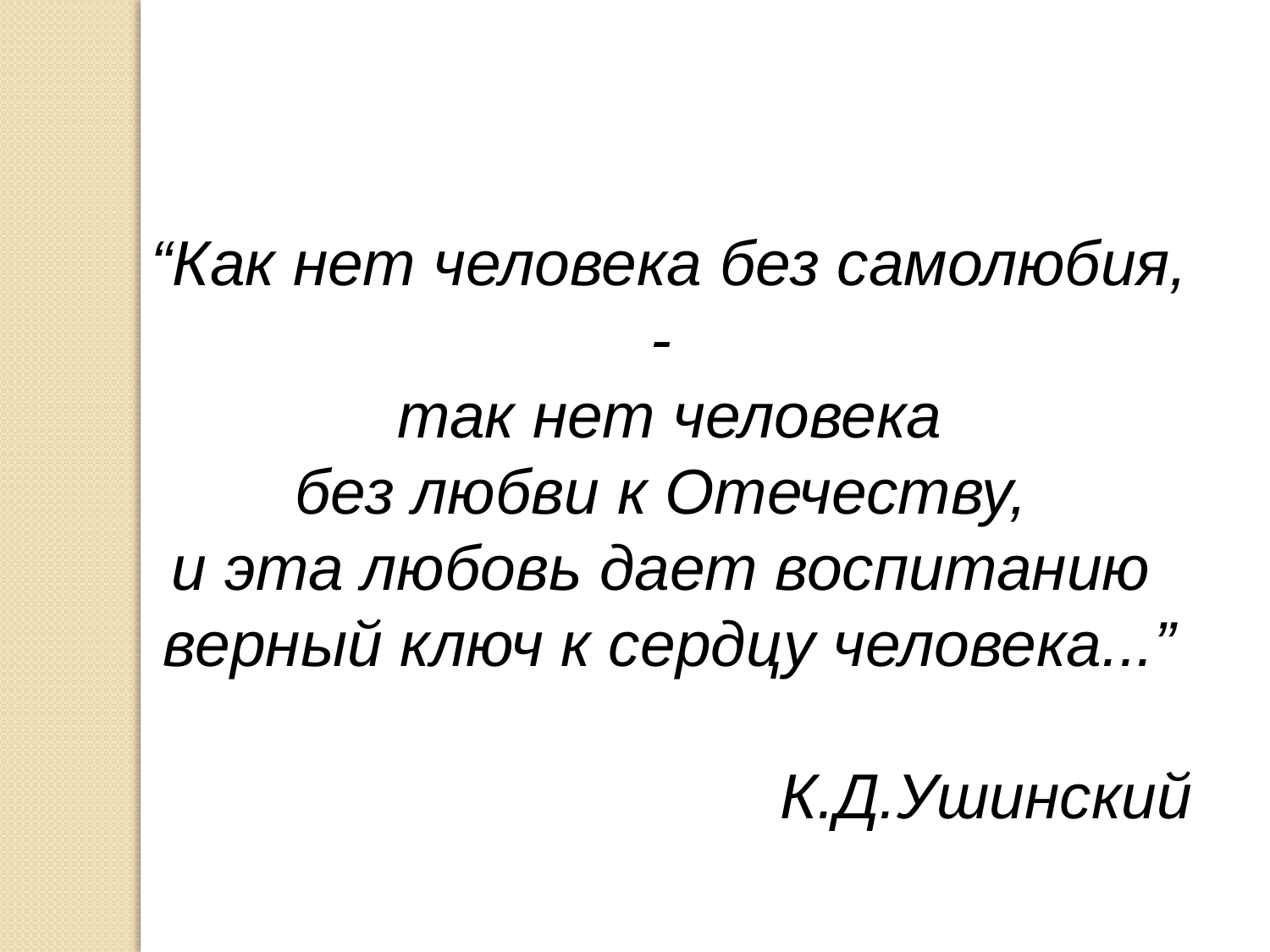

“Как нет человека без самолюбия, -
так нет человека
без любви к Отечеству,
и эта любовь дает воспитанию 
верный ключ к сердцу человека...”
К.Д.Ушинский